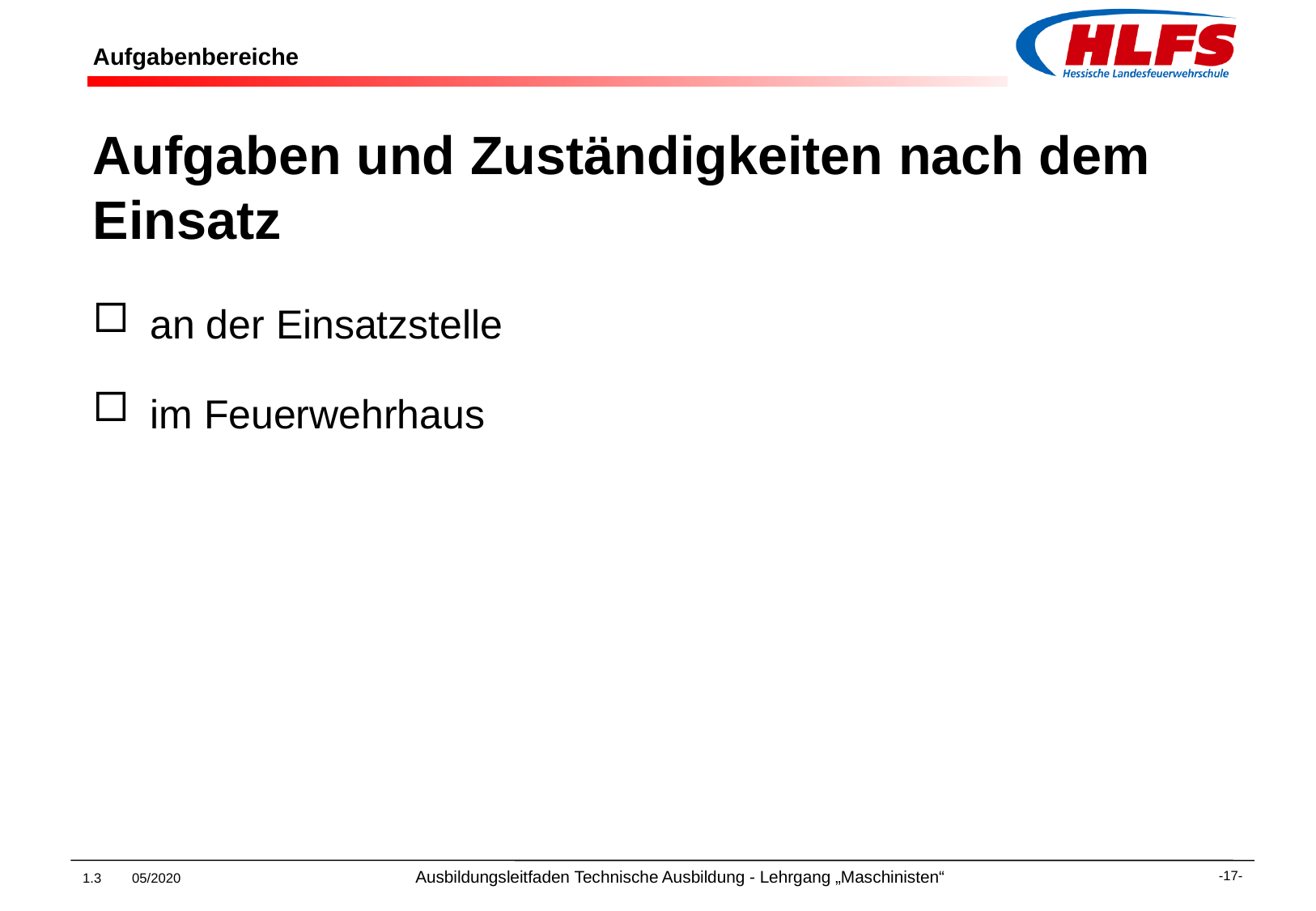

# Aufgabenbereiche
Aufgaben und Zuständigkeiten nach dem Einsatz

an der Einsatzstelle
im Feuerwehrhaus
1.3        05/2020                                                             Ausbildungsleitfaden Technische Ausbildung - Lehrgang „Maschinisten“
-17-